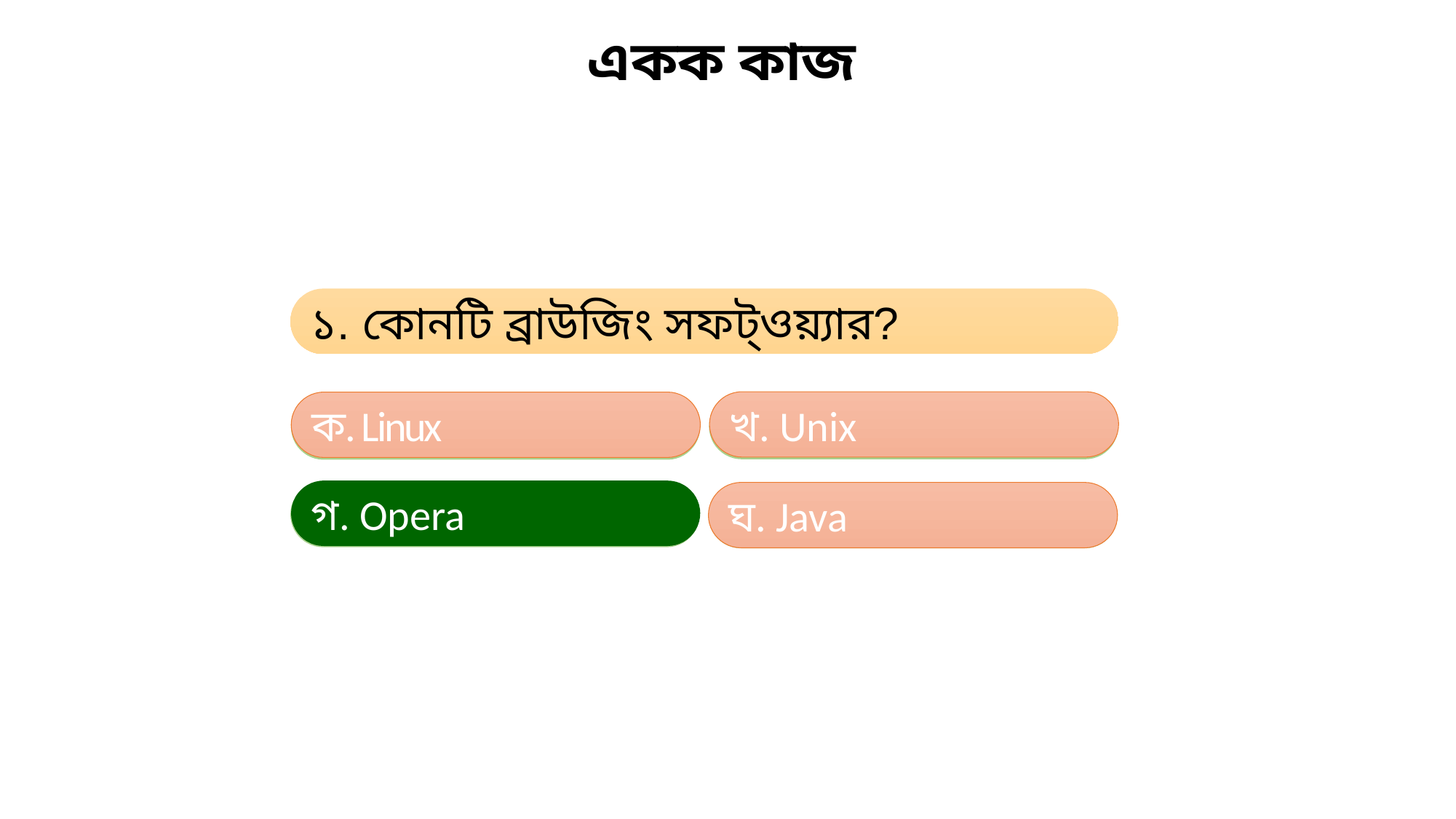

# একক কাজ
১. কোনটি ব্রাউজিং সফট্‌ওয়্যার?
খ. Unix
ক. Linux
খ. Unix
ক. Linux
গ. Opera
গ. Opera
ঘ. Java
ঘ. Java